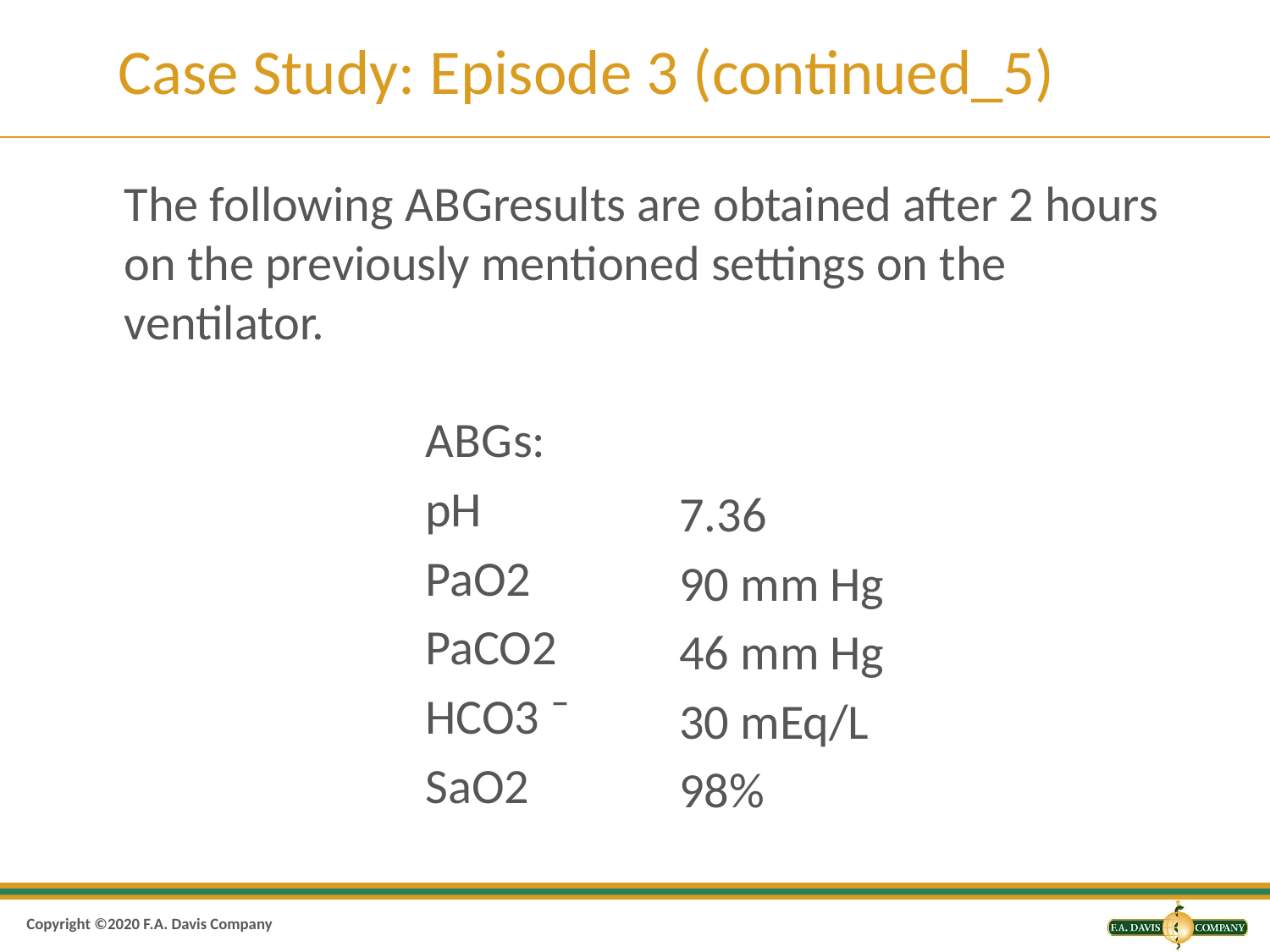

# Case Study: Episode 3 (continued_5)
The following A B G results are obtained after 2 hours on the previously mentioned settings on the ventilator.
A B G’s:
pH
PaO2
PaCO2
HCO3 ¯
SaO2
7.36
90 mm Hg
46 mm Hg
30 mEq/L
98%